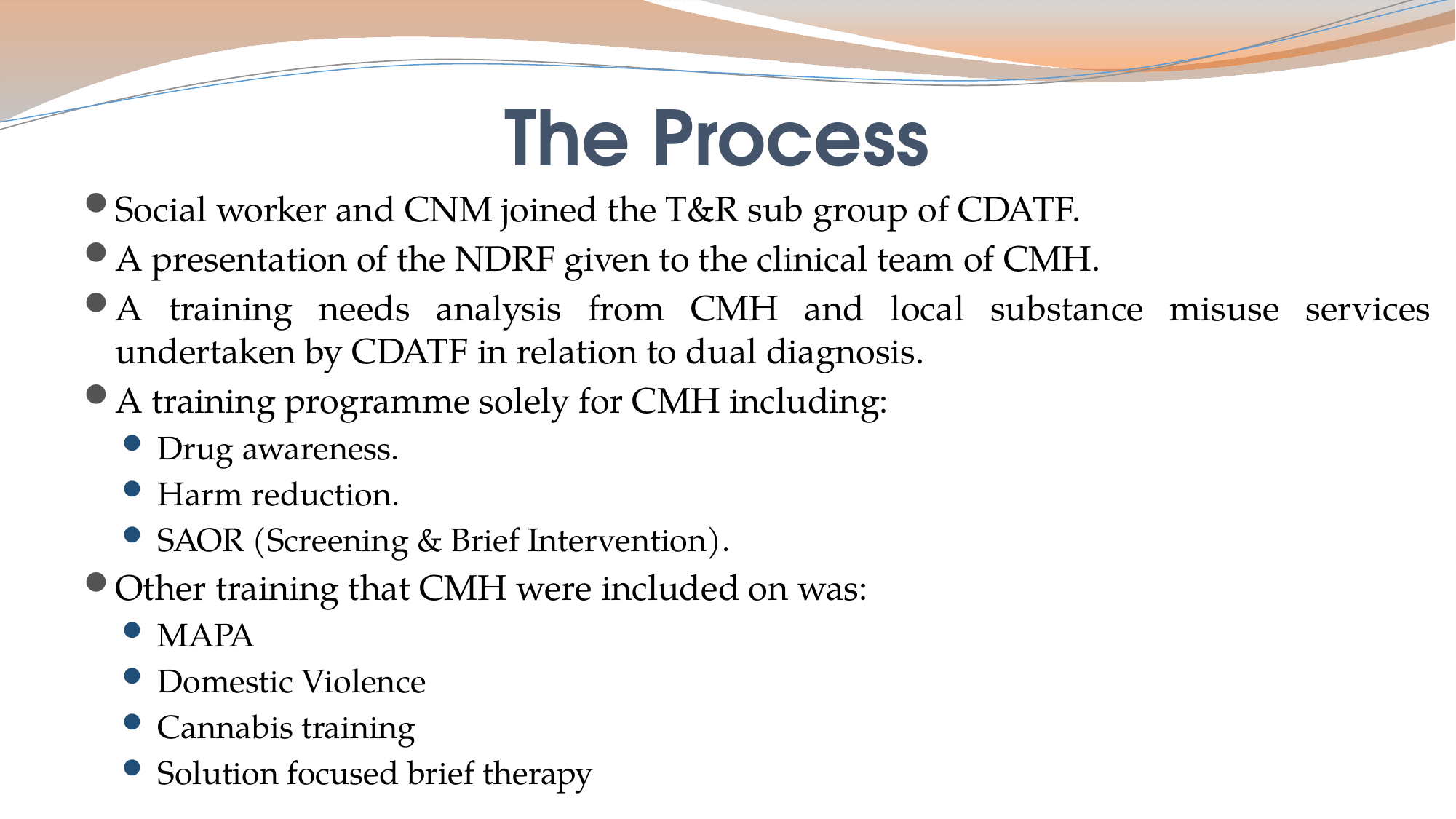

# The Process
Social worker and CNM joined the T&R sub group of CDATF.
A presentation of the NDRF given to the clinical team of CMH.
A training needs analysis from CMH and local substance misuse services undertaken by CDATF in relation to dual diagnosis.
A training programme solely for CMH including:
Drug awareness.
Harm reduction.
SAOR (Screening & Brief Intervention).
Other training that CMH were included on was:
MAPA
Domestic Violence
Cannabis training
Solution focused brief therapy